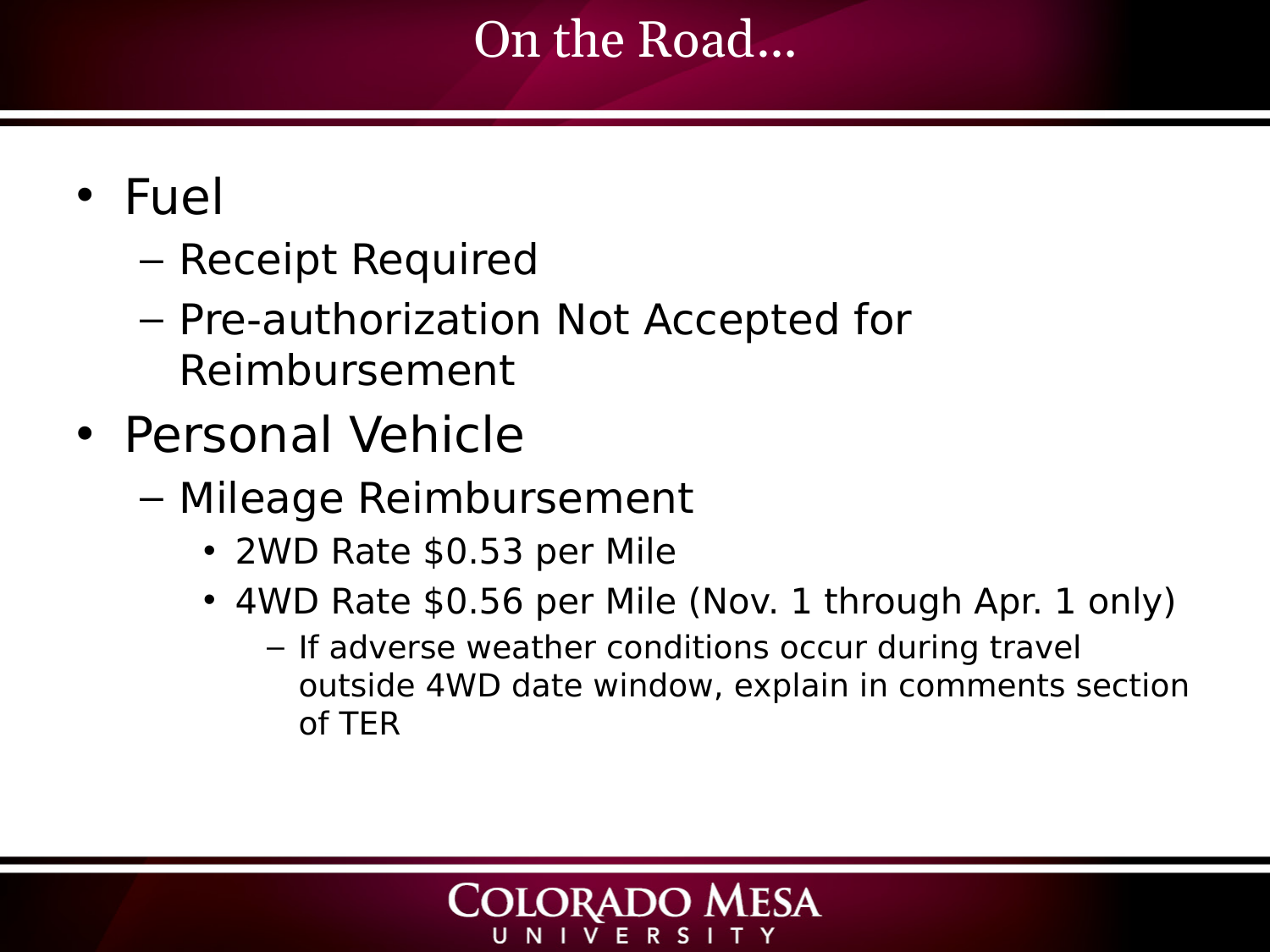

# On the Road…
Fuel
Receipt Required
Pre-authorization Not Accepted for Reimbursement
Personal Vehicle
Mileage Reimbursement
2WD Rate $0.53 per Mile
4WD Rate $0.56 per Mile (Nov. 1 through Apr. 1 only)
If adverse weather conditions occur during travel outside 4WD date window, explain in comments section of TER